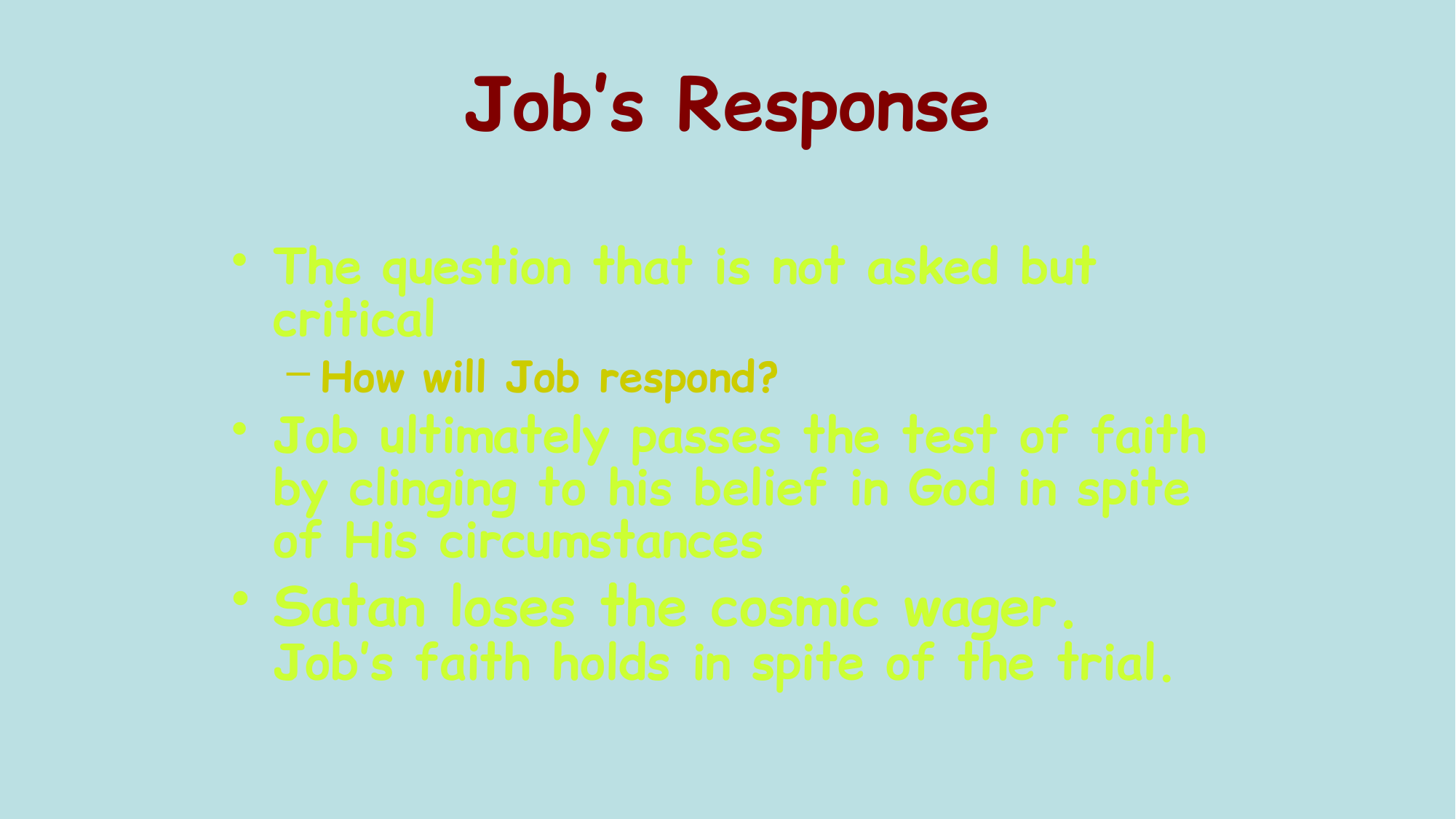

# Job’s Response
The question that is not asked but critical
How will Job respond?
Job ultimately passes the test of faith by clinging to his belief in God in spite of His circumstances
Satan loses the cosmic wager.      Job’s faith holds in spite of the trial.